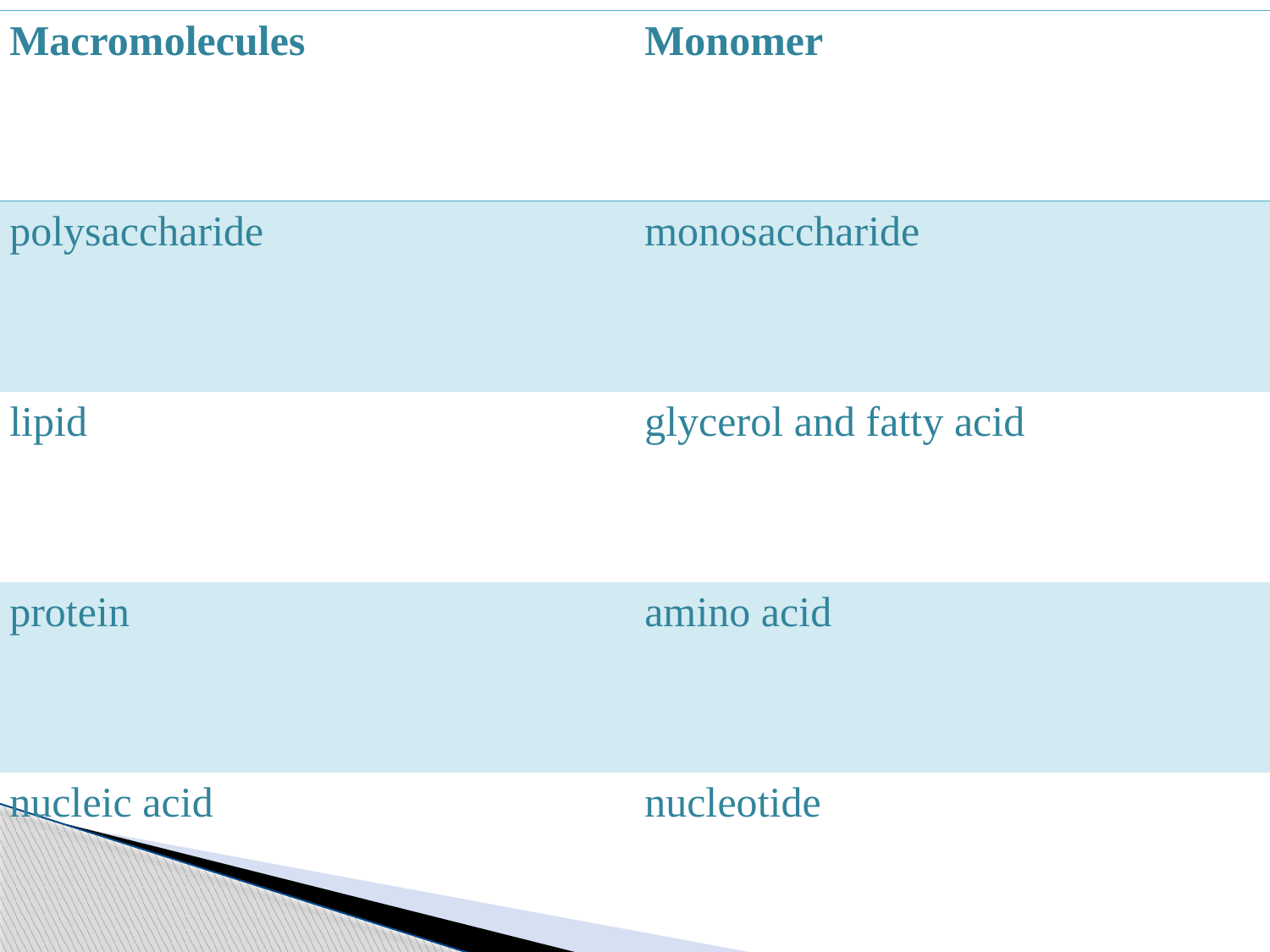

| Macromolecules | Monomer |
| --- | --- |
| polysaccharide | monosaccharide |
| lipid | glycerol and fatty acid |
| protein | amino acid |
| nucleic acid | nucleotide |